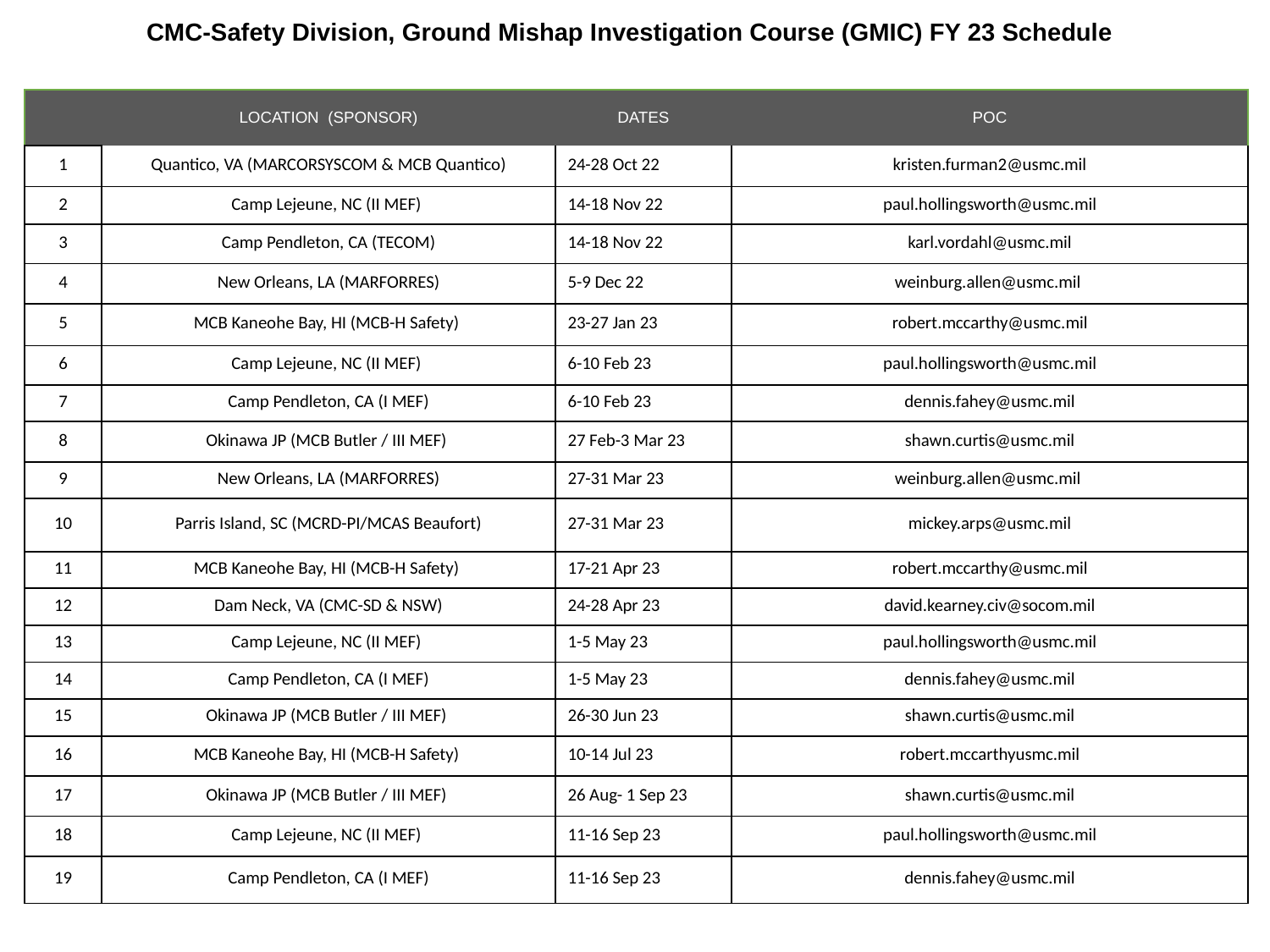

# CMC-Safety Division, Ground Mishap Investigation Course (GMIC) FY 23 Schedule
|  | LOCATION  (SPONSOR) | DATES | POC |
| --- | --- | --- | --- |
| 1 | Quantico, VA (MARCORSYSCOM & MCB Quantico) | 24-28 Oct 22 | kristen.furman2@usmc.mil |
| 2 | Camp Lejeune, NC (II MEF) | 14-18 Nov 22 | paul.hollingsworth@usmc.mil |
| 3 | Camp Pendleton, CA (TECOM) | 14-18 Nov 22 | karl.vordahl@usmc.mil |
| 4 | New Orleans, LA (MARFORRES) | 5-9 Dec 22 | weinburg.allen@usmc.mil |
| 5 | MCB Kaneohe Bay, HI (MCB-H Safety) | 23-27 Jan 23 | robert.mccarthy@usmc.mil |
| 6 | Camp Lejeune, NC (II MEF) | 6-10 Feb 23 | paul.hollingsworth@usmc.mil |
| 7 | Camp Pendleton, CA (I MEF) | 6-10 Feb 23 | dennis.fahey@usmc.mil |
| 8 | Okinawa JP (MCB Butler / III MEF) | 27 Feb-3 Mar 23 | shawn.curtis@usmc.mil |
| 9 | New Orleans, LA (MARFORRES) | 27-31 Mar 23 | weinburg.allen@usmc.mil |
| 10 | Parris Island, SC (MCRD-PI/MCAS Beaufort) | 27-31 Mar 23 | mickey.arps@usmc.mil |
| 11 | MCB Kaneohe Bay, HI (MCB-H Safety) | 17-21 Apr 23 | robert.mccarthy@usmc.mil |
| 12 | Dam Neck, VA (CMC-SD & NSW) | 24-28 Apr 23 | david.kearney.civ@socom.mil |
| 13 | Camp Lejeune, NC (II MEF) | 1-5 May 23 | paul.hollingsworth@usmc.mil |
| 14 | Camp Pendleton, CA (I MEF) | 1-5 May 23 | dennis.fahey@usmc.mil |
| 15 | Okinawa JP (MCB Butler / III MEF) | 26-30 Jun 23 | shawn.curtis@usmc.mil |
| 16 | MCB Kaneohe Bay, HI (MCB-H Safety) | 10-14 Jul 23 | robert.mccarthyusmc.mil |
| 17 | Okinawa JP (MCB Butler / III MEF) | 26 Aug- 1 Sep 23 | shawn.curtis@usmc.mil |
| 18 | Camp Lejeune, NC (II MEF) | 11-16 Sep 23 | paul.hollingsworth@usmc.mil |
| 19 | Camp Pendleton, CA (I MEF) | 11-16 Sep 23 | dennis.fahey@usmc.mil |